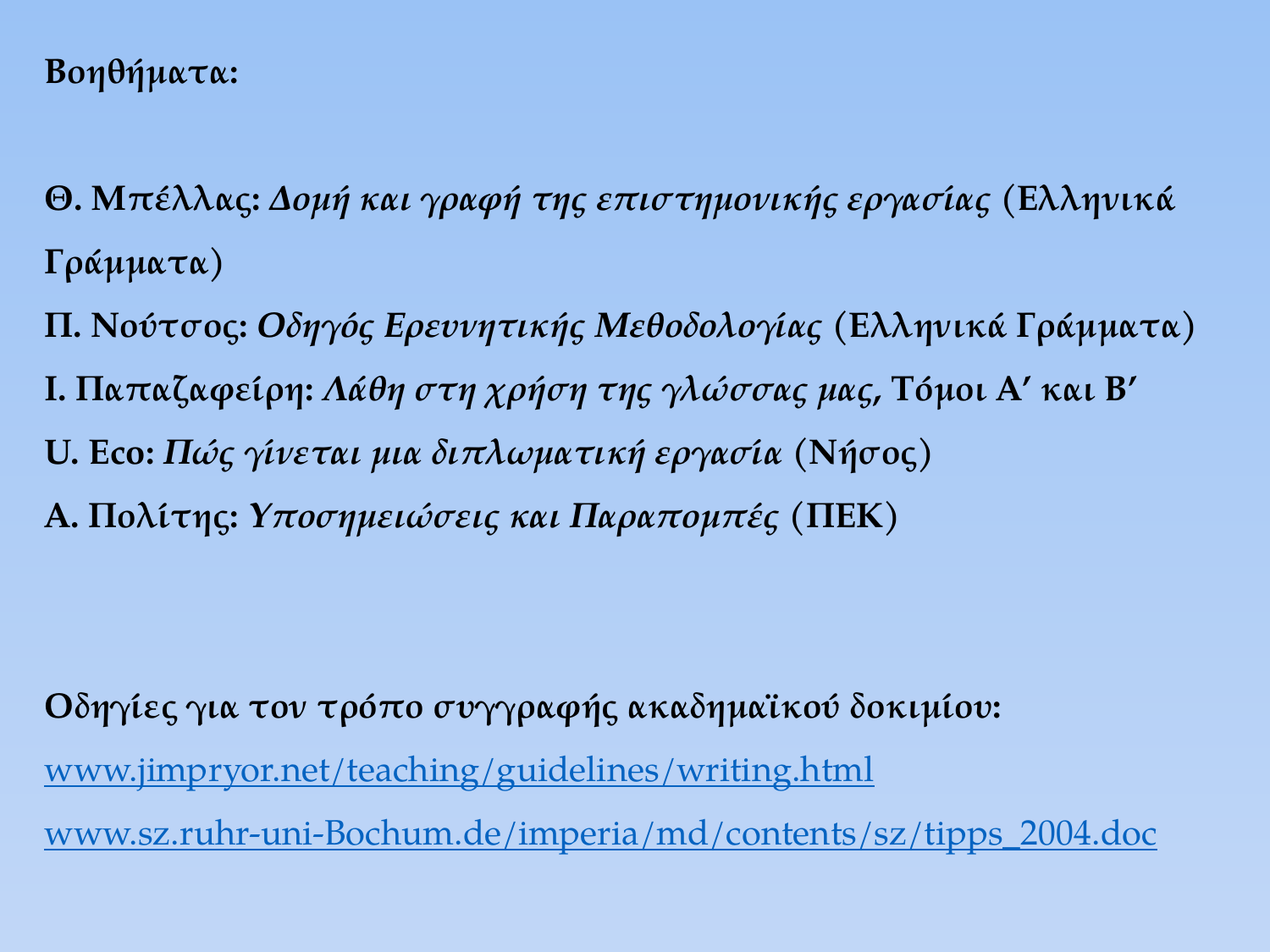

Βοηθήματα:

Θ. Μπέλλας: Δομή και γραφή της επιστημονικής εργασίας (Ελληνικά Γράμματα)
Π. Νούτσος: Οδηγός Ερευνητικής Μεθοδολογίας (Ελληνικά Γράμματα)
Ι. Παπαζαφείρη: Λάθη στη χρήση της γλώσσας μας, Τόμοι Α’ και Β’
U. Eco: Πώς γίνεται μια διπλωματική εργασία (Νήσος)
Α. Πολίτης: Υποσημειώσεις και Παραπομπές (ΠΕΚ)

Οδηγίες για τον τρόπο συγγραφής ακαδημαϊκού δοκιμίου:
www.jimpryor.net/teaching/guidelines/writing.html
www.sz.ruhr-uni-Bochum.de/imperia/md/contents/sz/tipps_2004.doc